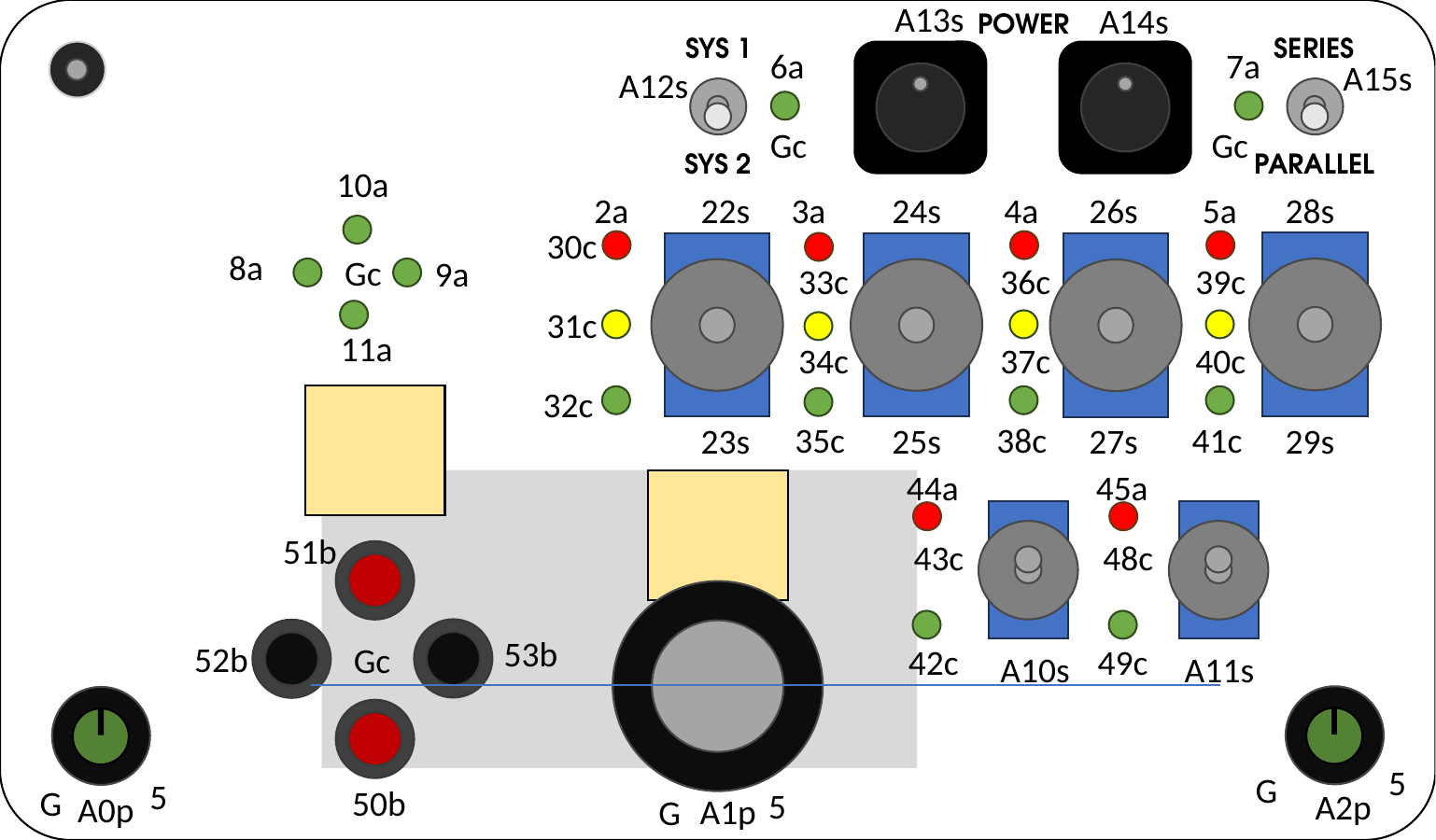

POWER
A13s
A14s
SYS 1
SERIES
6a
7a

A15s
A12s

Gc
Gc
SYS 2
PARALLEL
10a
2a
22s
3a
24s
4a
26s
5a
28s

30c

8a
Gc
9a
33c
36c
39c

31c

11a
34c
37c
40c
32c

35c
38c
41c
23s
25s
27s
29s
44a
45a

51b
43c
48c

53b
52b
Gc
42c
49c
A10s
A11s

5
G
5
G
50b
5
A2p
A0p
A1p
G